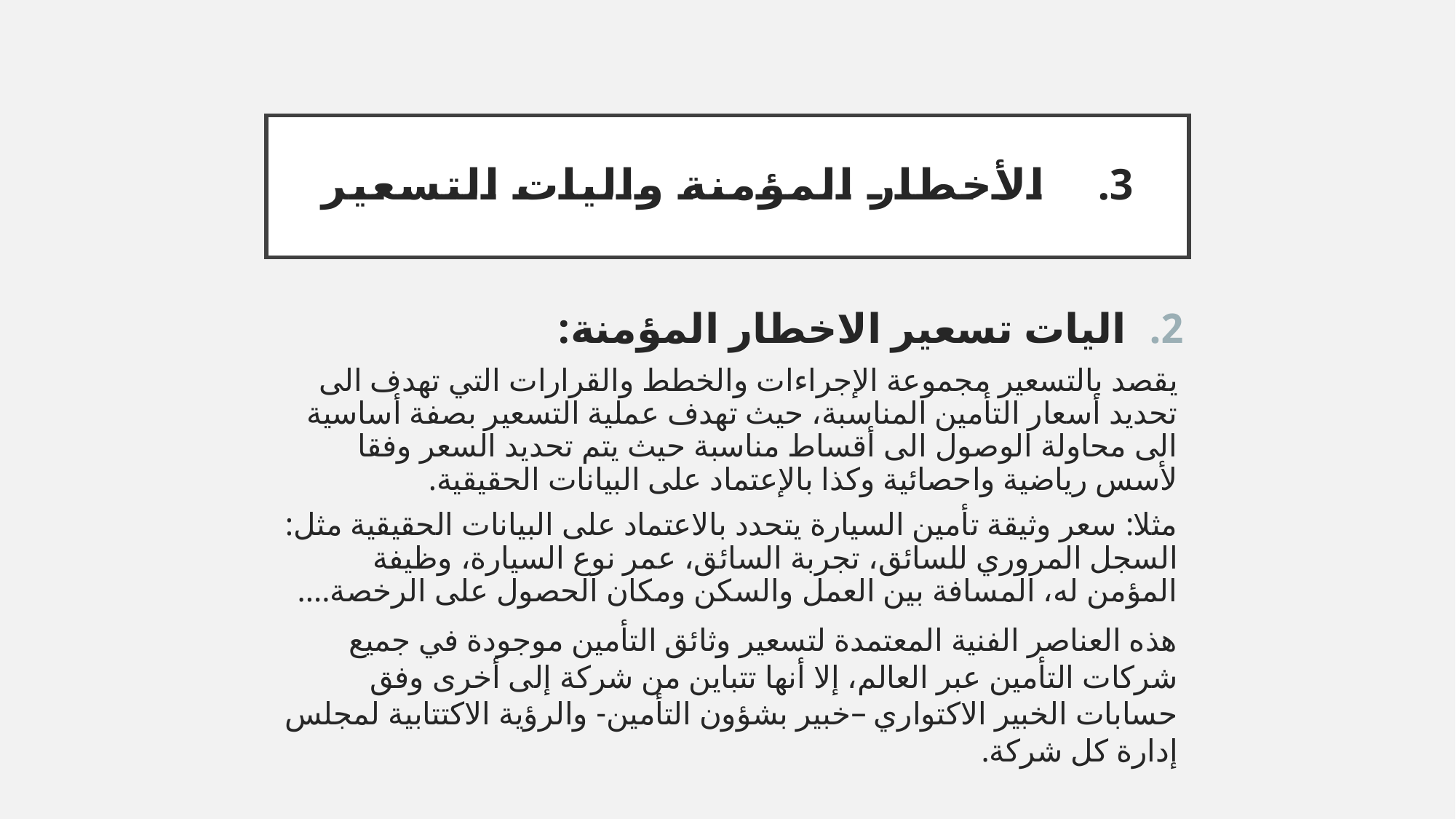

# الأخطار المؤمنة واليات التسعير
اليات تسعير الاخطار المؤمنة:
يقصد بالتسعير مجموعة الإجراءات والخطط والقرارات التي تهدف الى تحديد أسعار التأمين المناسبة، حيث تهدف عملية التسعير بصفة أساسية الى محاولة الوصول الى أقساط مناسبة حيث يتم تحديد السعر وفقا لأسس رياضية واحصائية وكذا بالإعتماد على البيانات الحقيقية.
مثلا: سعر وثيقة تأمين السيارة يتحدد بالاعتماد على البيانات الحقيقية مثل: السجل المروري للسائق، تجربة السائق، عمر نوع السيارة، وظيفة المؤمن له، المسافة بين العمل والسكن ومكان الحصول على الرخصة....
هذه العناصر الفنية المعتمدة لتسعير وثائق التأمين موجودة في جميع شركات التأمين عبر العالم، إلا أنها تتباين من شركة إلى أخرى وفق حسابات الخبير الاكتواري –خبير بشؤون التأمين- والرؤية الاكتتابية لمجلس إدارة كل شركة.